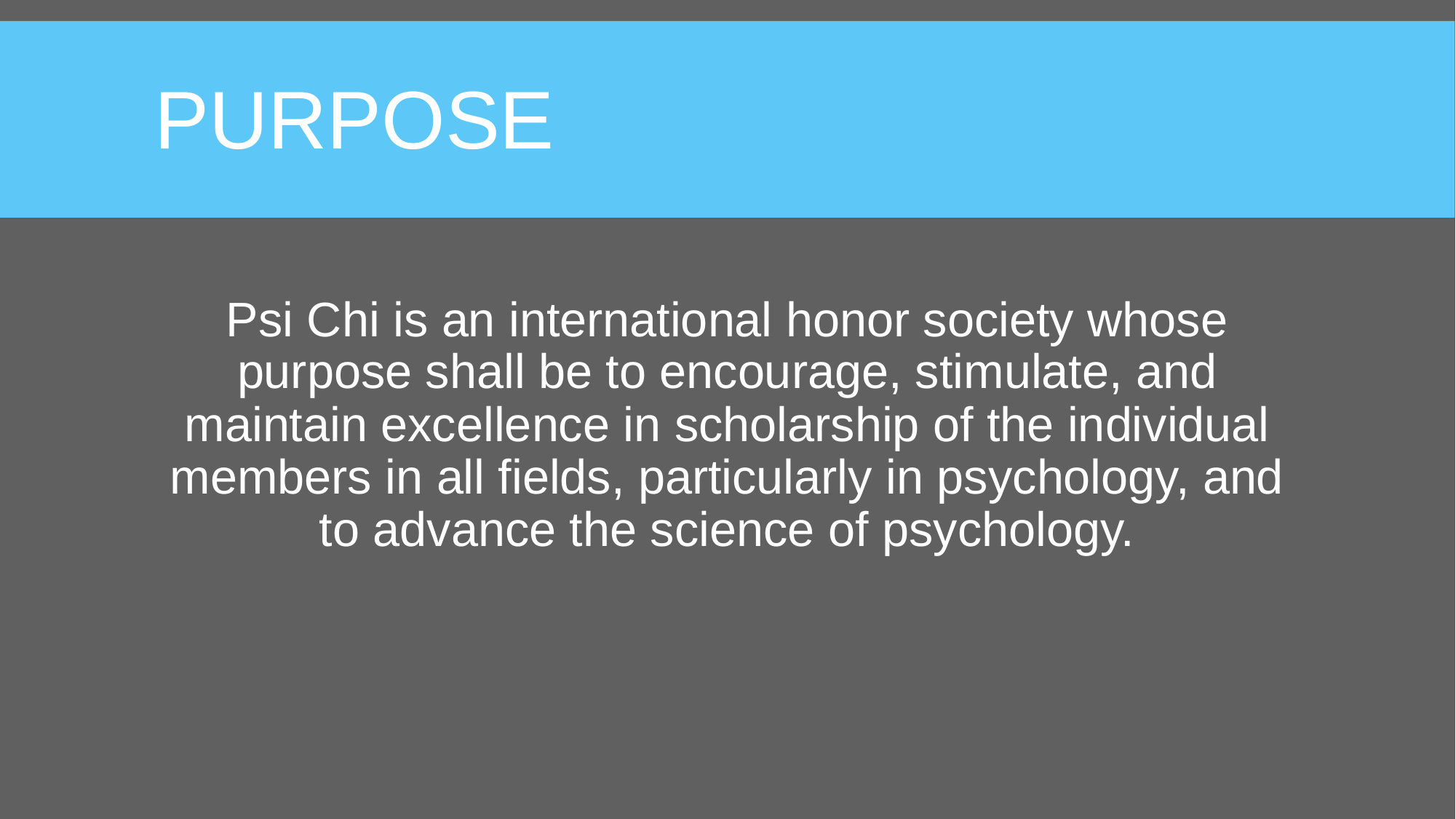

# purpose
Psi Chi is an international honor society whose purpose shall be to encourage, stimulate, and maintain excellence in scholarship of the individual members in all fields, particularly in psychology, and to advance the science of psychology.